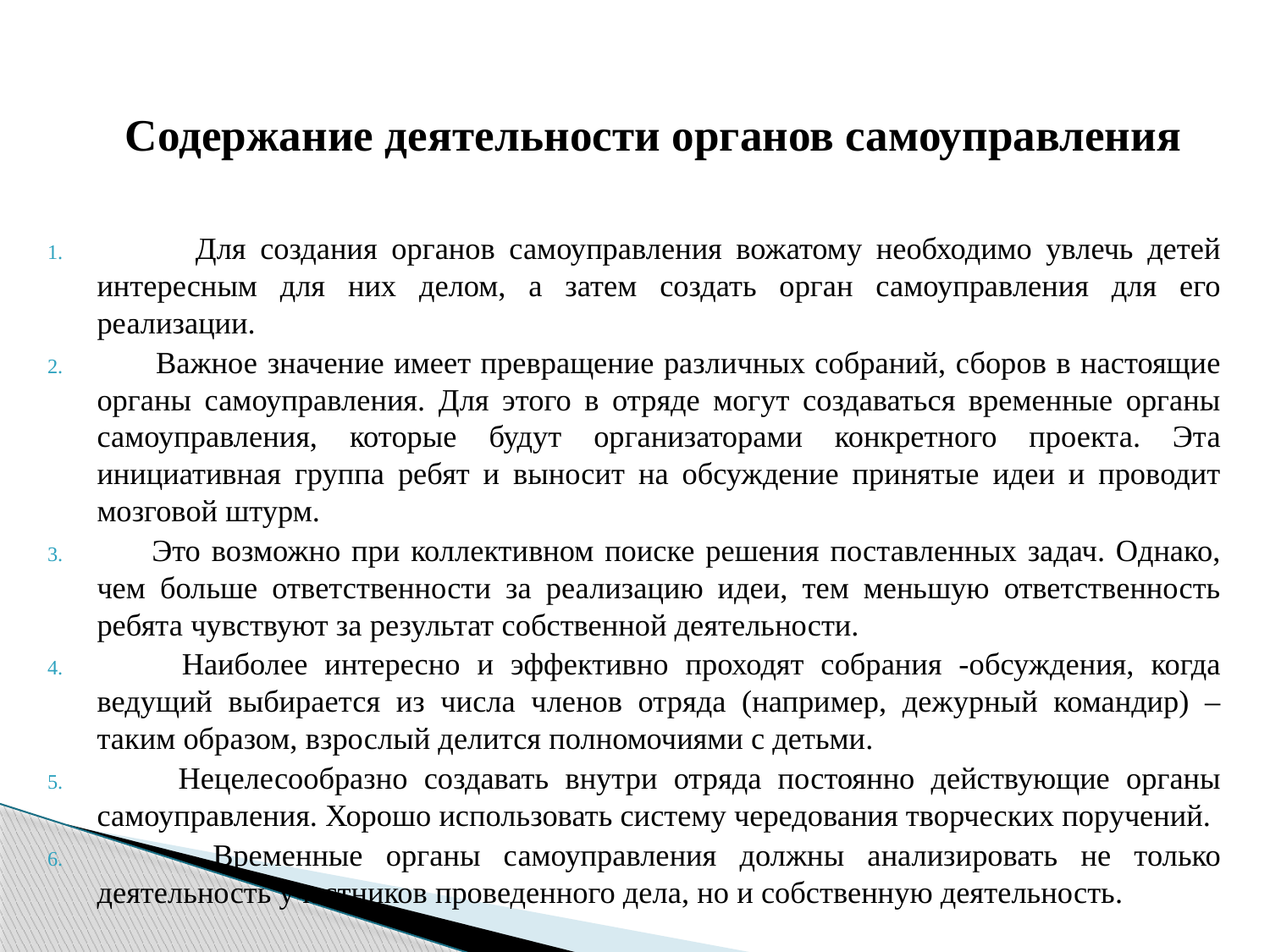

# Содержание деятельности органов самоуправления
       Для создания органов самоуправления вожатому необходимо увлечь детей интересным для них делом, а затем создать орган самоуправления для его реализации.
      Важное значение имеет превращение различных собраний, сборов в настоящие органы самоуправления. Для этого в отряде могут создаваться временные органы самоуправления, которые будут организаторами конкретного проекта. Эта инициативная группа ребят и выносит на обсуждение принятые идеи и проводит мозговой штурм.
     Это возможно при коллективном поиске решения поставленных задач. Однако, чем больше ответственности за реализацию идеи, тем меньшую ответственность ребята чувствуют за результат собственной деятельности.
     Наиболее интересно и эффективно проходят собрания -обсуждения, когда ведущий выбирается из числа членов отряда (например, дежурный командир) – таким образом, взрослый делится полномочиями с детьми.
     Нецелесообразно создавать внутри отряда постоянно действующие органы самоуправления. Хорошо использовать систему чередования творческих поручений.
     Временные органы самоуправления должны анализировать не только деятельность участников проведенного дела, но и собственную деятельность.